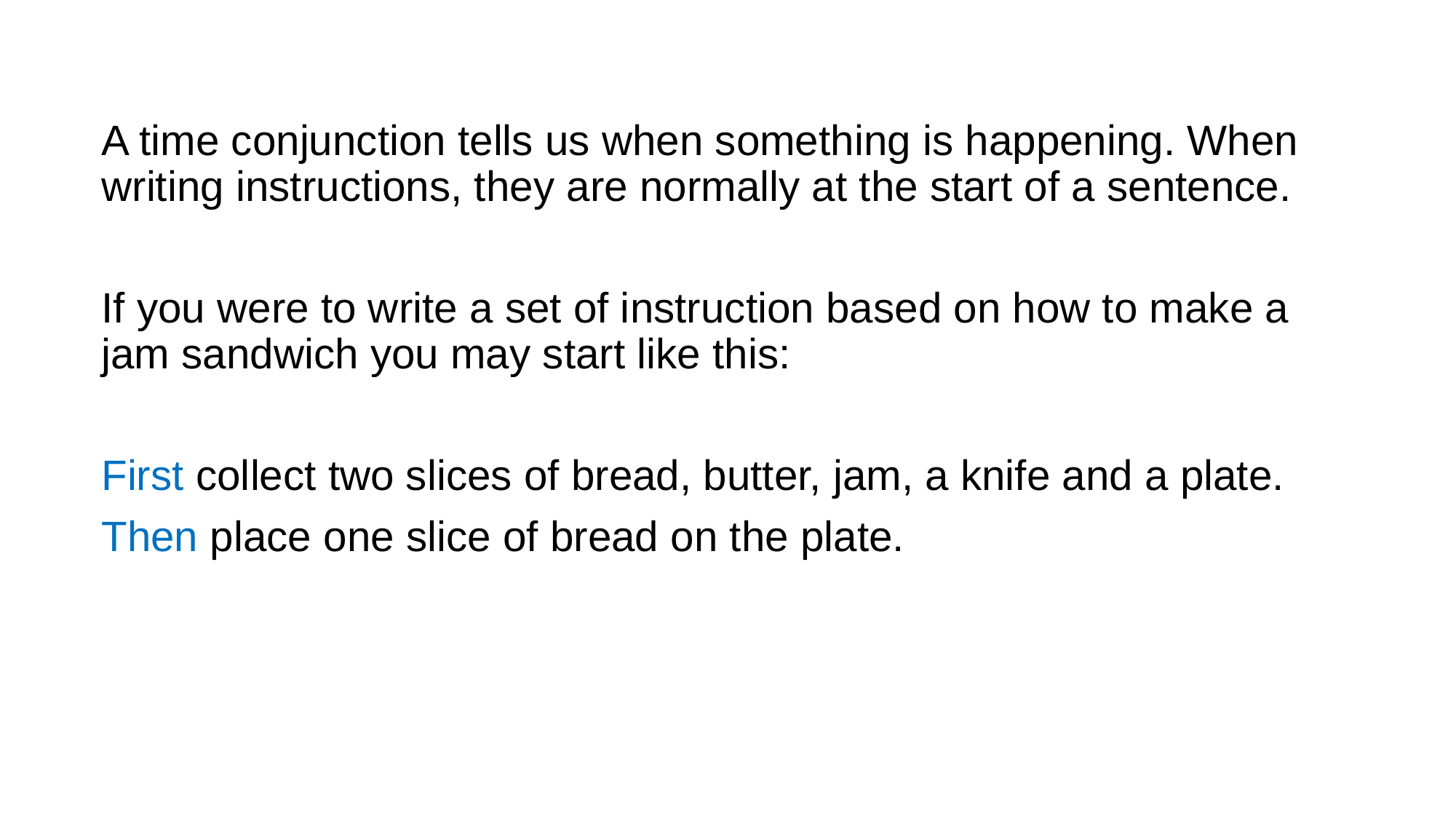

A time conjunction tells us when something is happening. When writing instructions, they are normally at the start of a sentence.

If you were to write a set of instruction based on how to make a jam sandwich you may start like this:

First collect two slices of bread, butter, jam, a knife and a plate.
Then place one slice of bread on the plate.